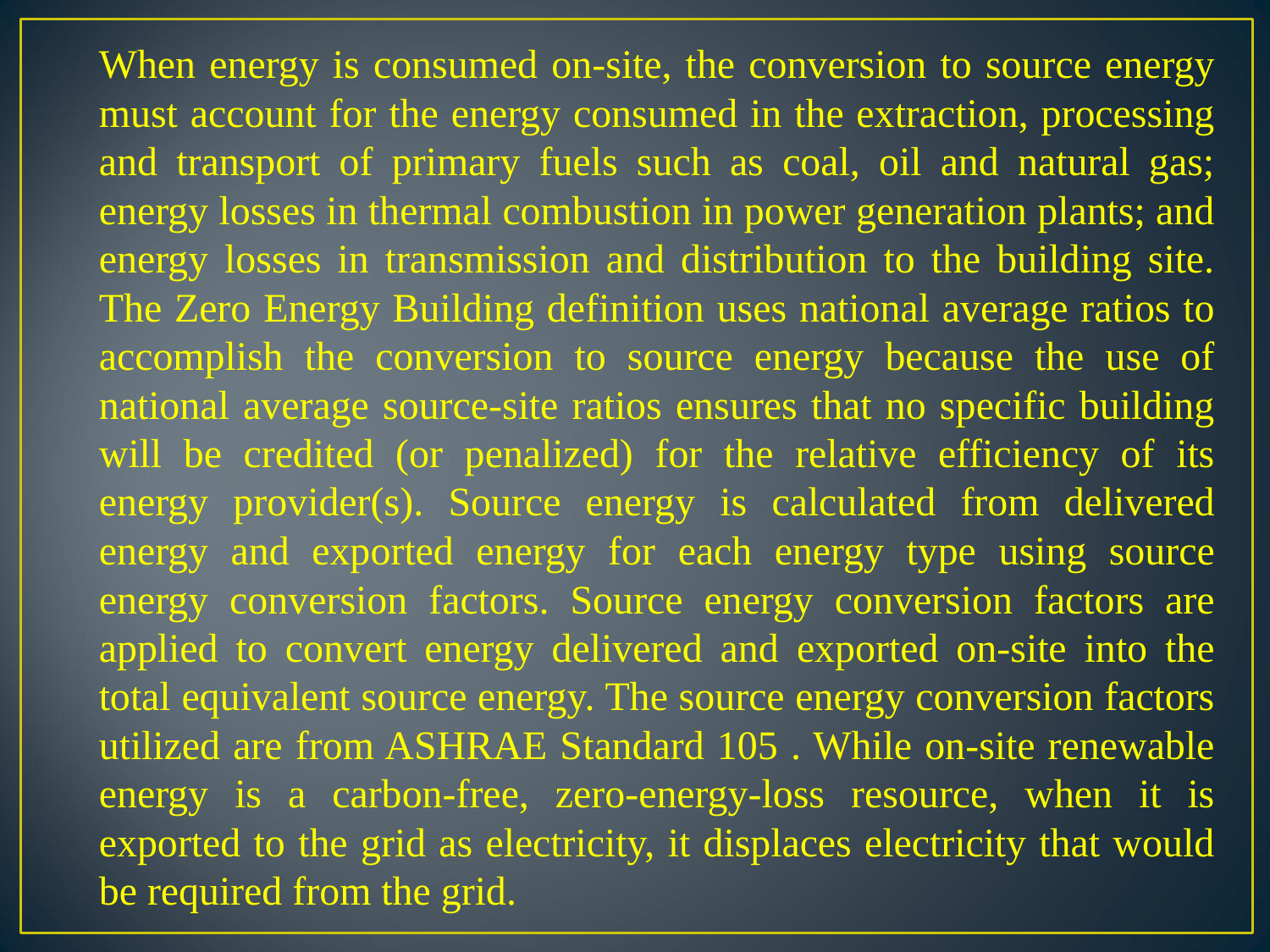

When energy is consumed on-site, the conversion to source energy must account for the energy consumed in the extraction, processing and transport of primary fuels such as coal, oil and natural gas; energy losses in thermal combustion in power generation plants; and energy losses in transmission and distribution to the building site. The Zero Energy Building definition uses national average ratios to accomplish the conversion to source energy because the use of national average source-site ratios ensures that no specific building will be credited (or penalized) for the relative efficiency of its energy provider(s). Source energy is calculated from delivered energy and exported energy for each energy type using source energy conversion factors. Source energy conversion factors are applied to convert energy delivered and exported on-site into the total equivalent source energy. The source energy conversion factors utilized are from ASHRAE Standard 105 . While on-site renewable energy is a carbon-free, zero-energy-loss resource, when it is exported to the grid as electricity, it displaces electricity that would be required from the grid.